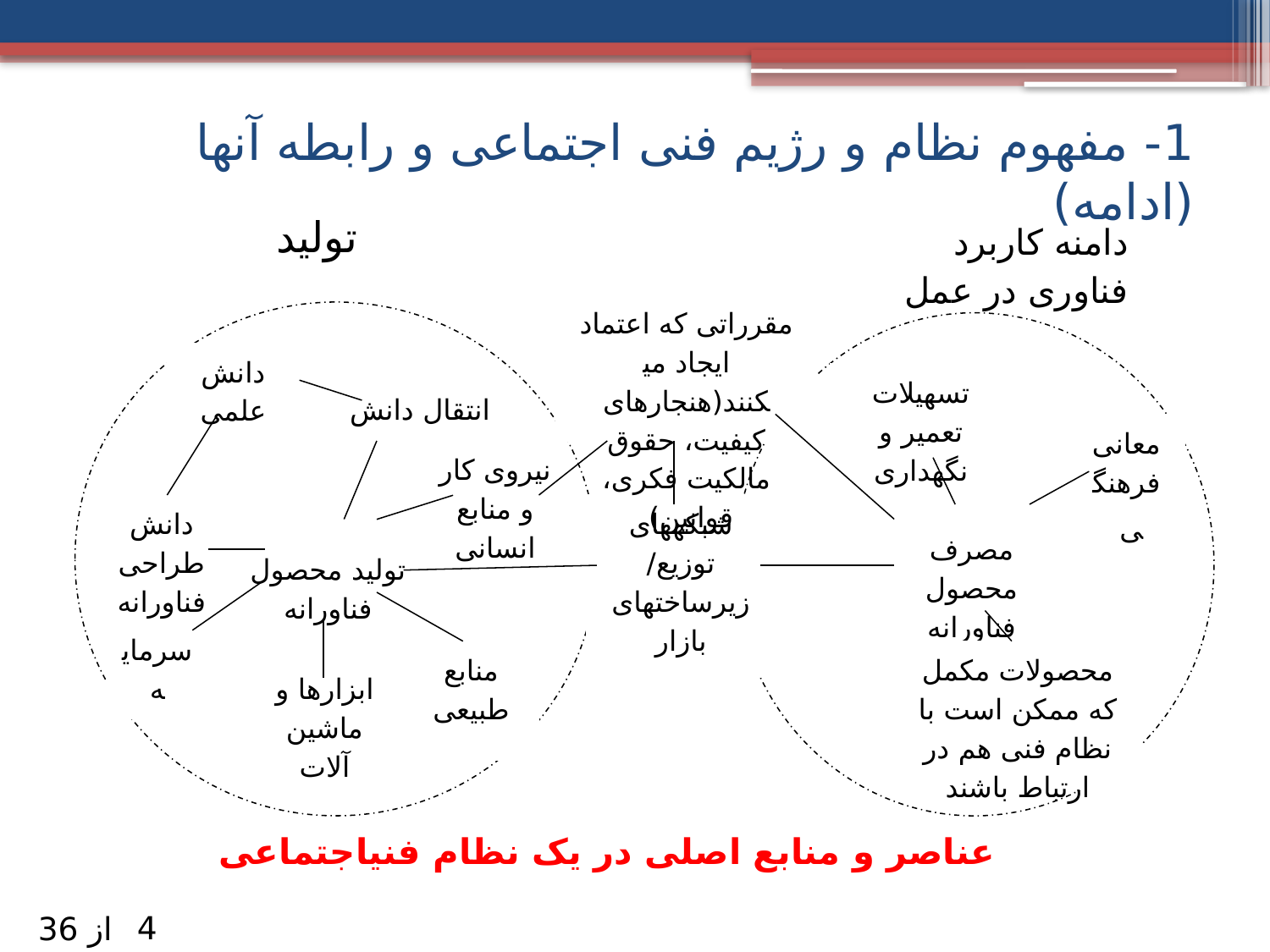

1- مفهوم نظام و رژیم فنی اجتماعی و رابطه آنها (ادامه)
تولید
دامنه کاربرد فناوری در عمل
مقرراتی که اعتماد ایجاد می­کنند(هنجارهای کیفیت، حقوق مالکیت فکری، قوانین)

دانش علمی
تسهیلات تعمیر و نگهداری
انتقال دانش
معانی فرهنگی
نیروی کار و منابع انسانی
دانش طراحی فناورانه
شبکه­های توزیع/ زیرساختهای بازار
مصرف محصول فناورانه
تولید محصول فناورانه
سرمایه
منابع طبیعی
محصولات مکمل که ممکن است با نظام فنی هم در ارتباط باشند
ابزارها و ماشین آلات
# عناصر و منابع اصلی در یک نظام فنی­اجتماعی
4
از 36